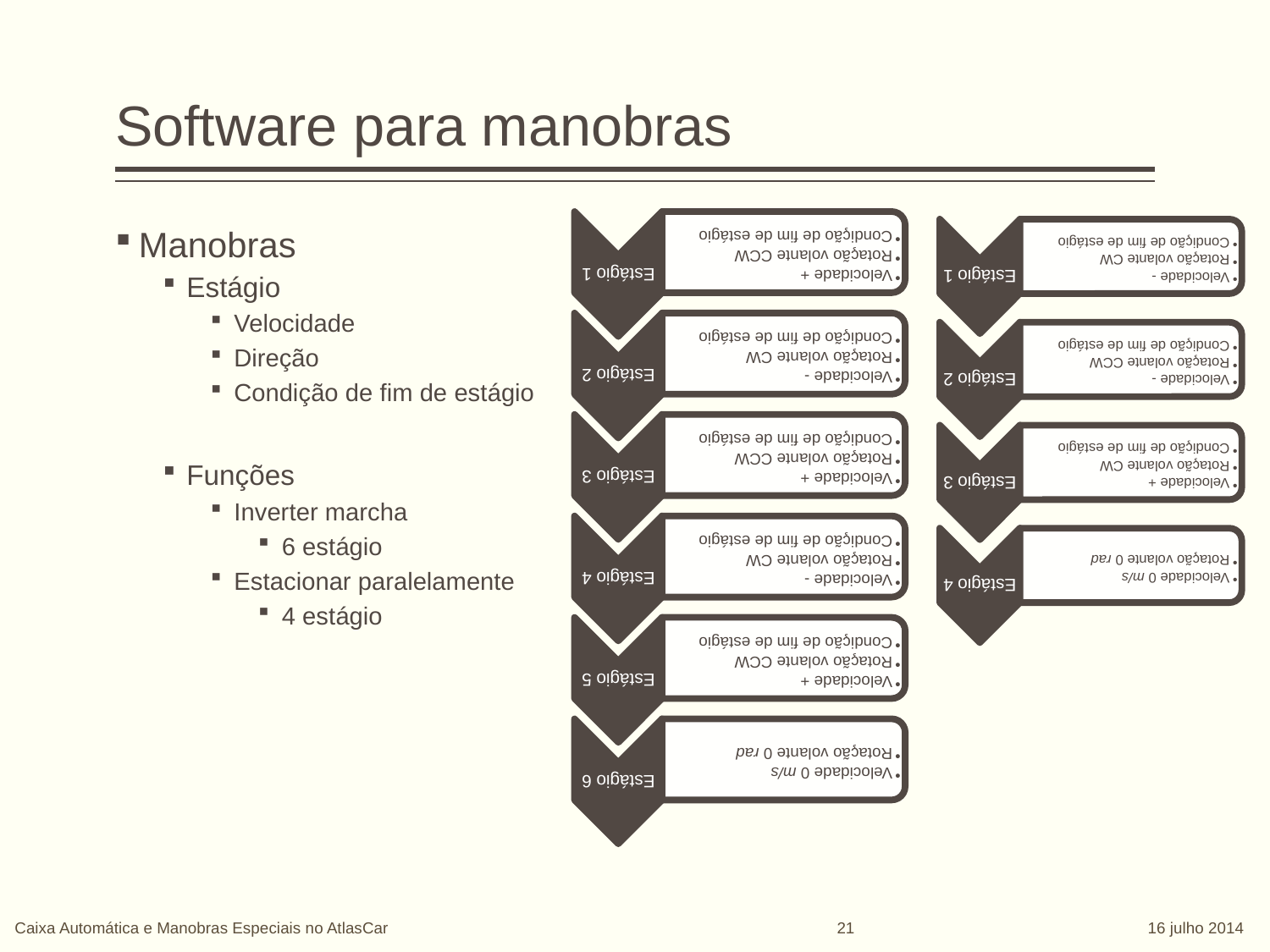

# Software para manobras
Estágio 1
Velocidade +
Rotação volante CCW
Condição de fim de estágio
Estágio 2
Velocidade -
Rotação volante CW
Condição de fim de estágio
Estágio 3
Velocidade +
Rotação volante CCW
Condição de fim de estágio
Estágio 4
Velocidade -
Rotação volante CW
Condição de fim de estágio
Estágio 5
Velocidade +
Rotação volante CCW
Condição de fim de estágio
Estágio 6
Velocidade 0 m/s
Rotação volante 0 rad
Estágio 1
Velocidade -
Rotação volante CW
Condição de fim de estágio
Estágio 2
Velocidade -
Rotação volante CCW
Condição de fim de estágio
Estágio 3
Velocidade +
Rotação volante CW
Condição de fim de estágio
Estágio 4
Velocidade 0 m/s
Rotação volante 0 rad
Manobras
Estágio
Velocidade
Direção
Condição de fim de estágio

Funções
Inverter marcha
6 estágio
Estacionar paralelamente
4 estágio

Caixa Automática e Manobras Especiais no AtlasCar
21                                                                  16 julho 2014